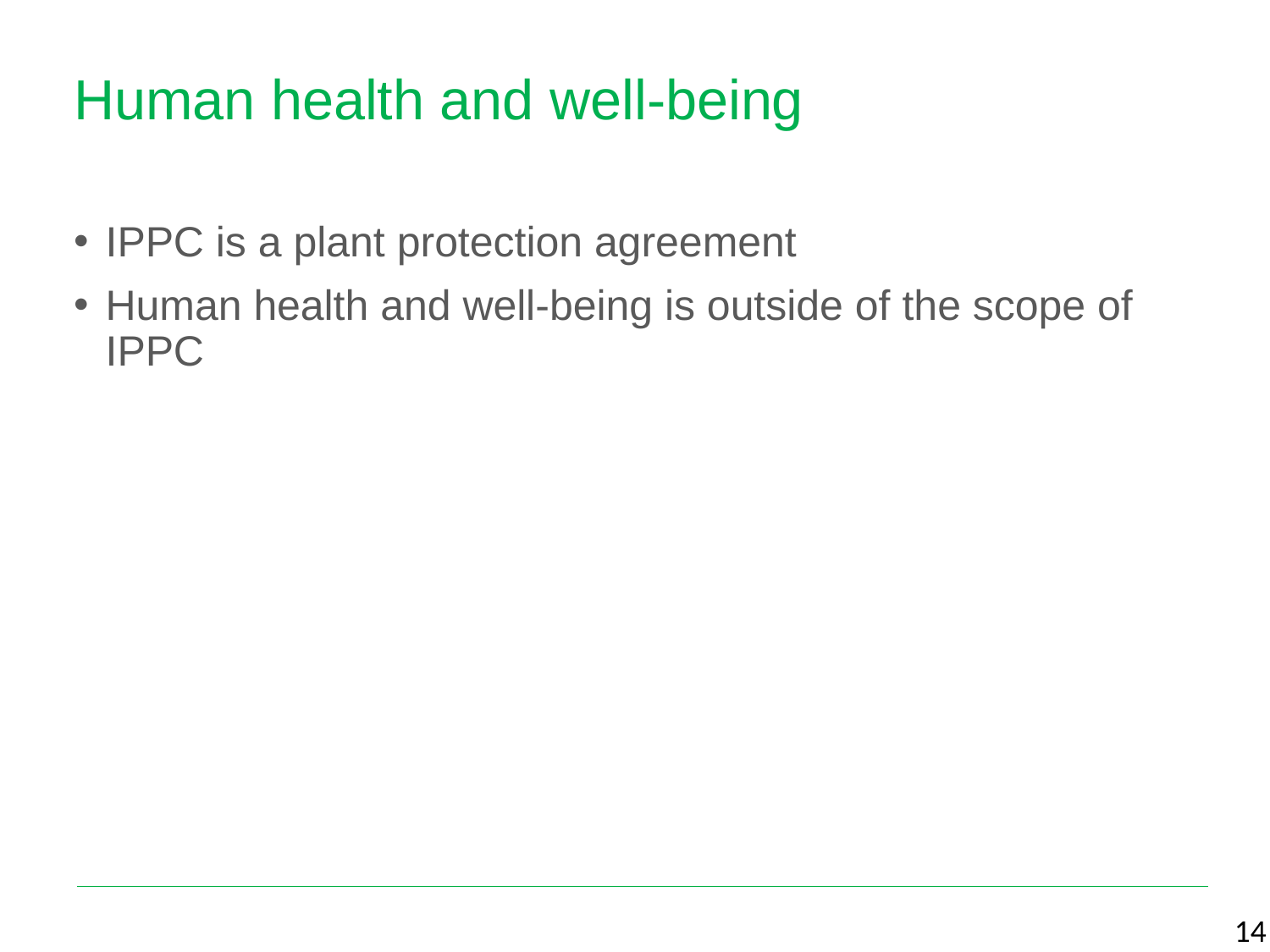

# Human health and well-being
IPPC is a plant protection agreement
Human health and well-being is outside of the scope of IPPC
14